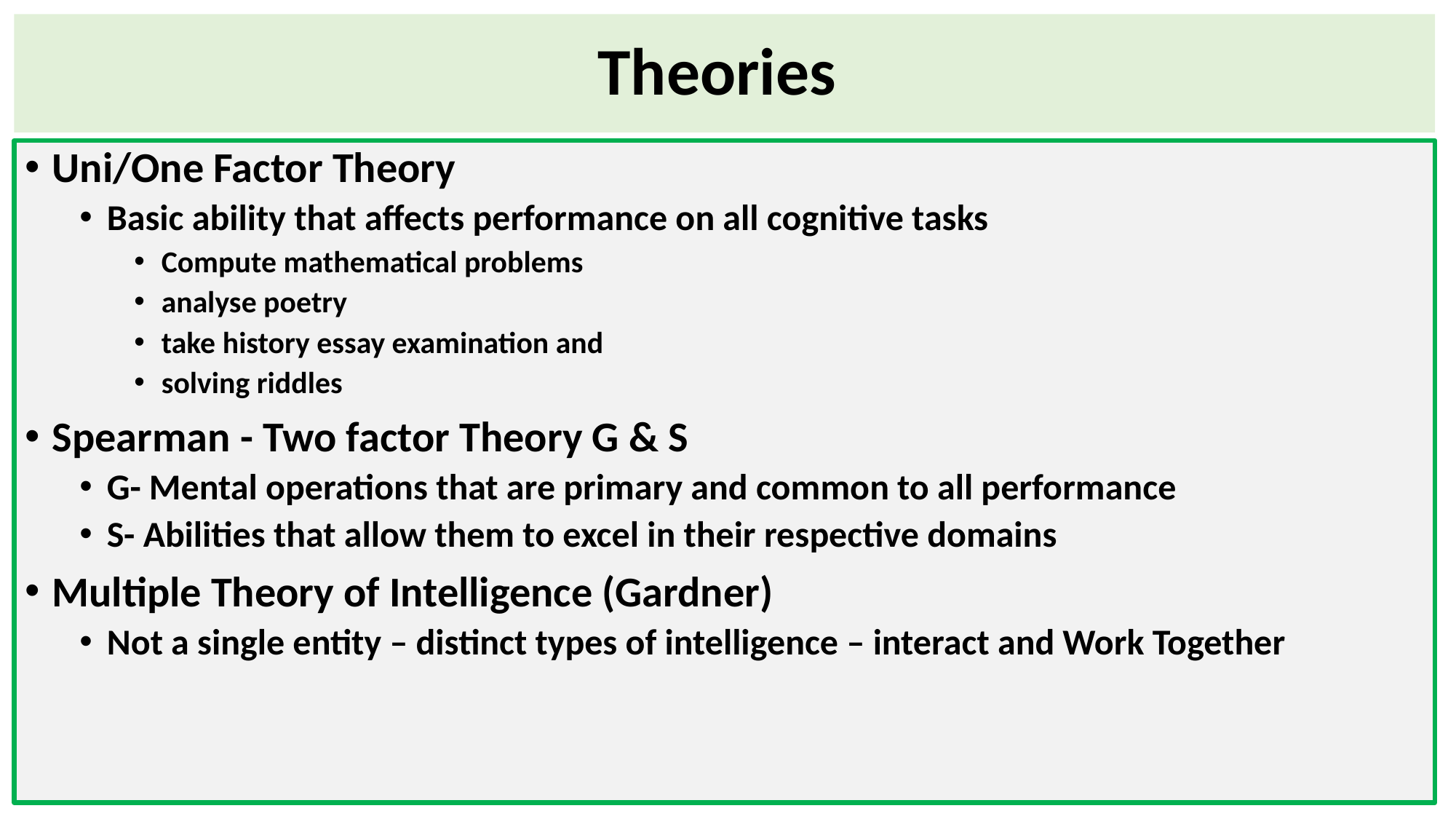

# Theories
Uni/One Factor Theory
Basic ability that affects performance on all cognitive tasks
Compute mathematical problems
analyse poetry
take history essay examination and
solving riddles
Spearman - Two factor Theory G & S
G- Mental operations that are primary and common to all performance
S- Abilities that allow them to excel in their respective domains
Multiple Theory of Intelligence (Gardner)
Not a single entity – distinct types of intelligence – interact and Work Together